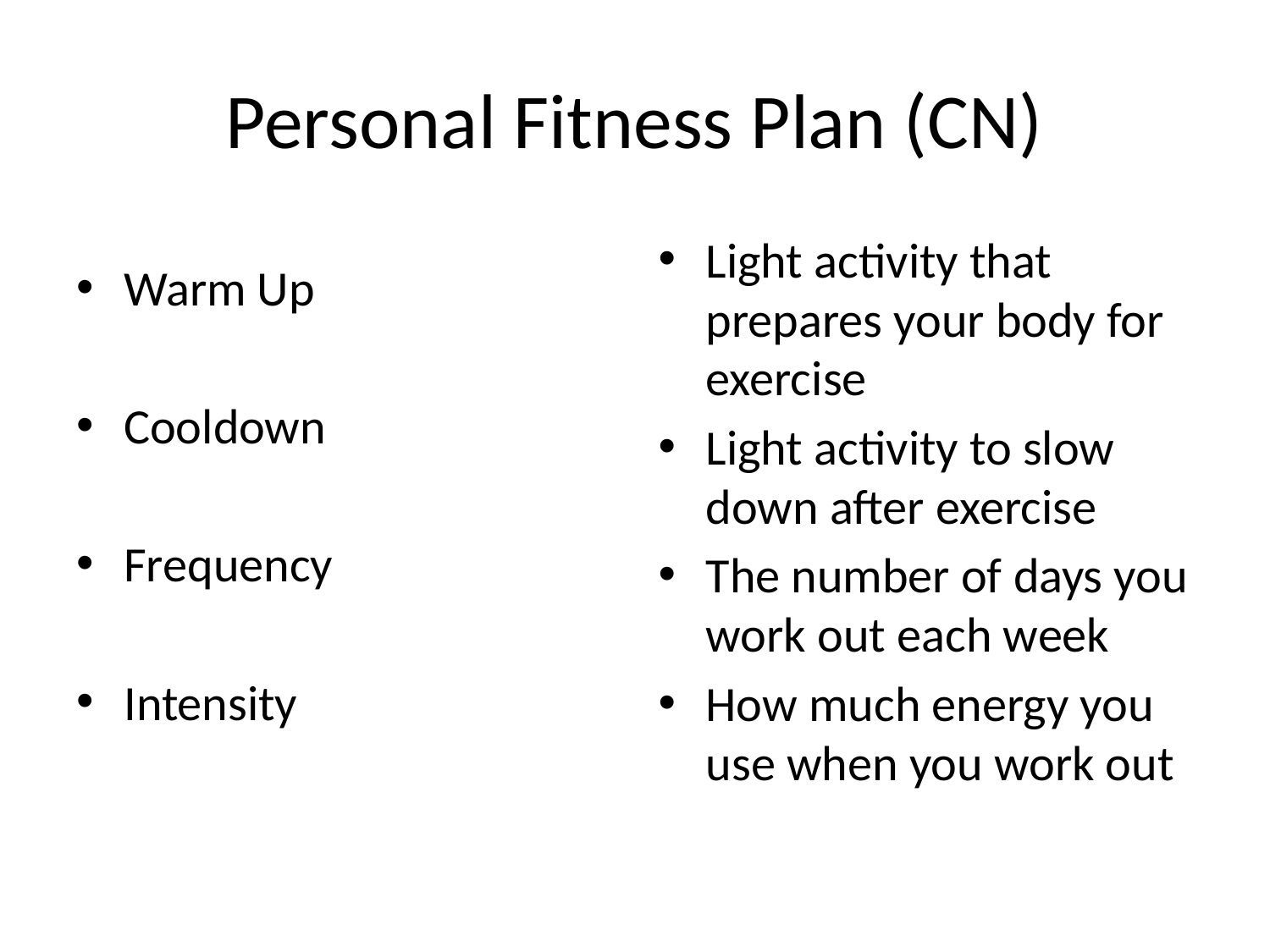

# Personal Fitness Plan (CN)
Light activity that prepares your body for exercise
Light activity to slow down after exercise
The number of days you work out each week
How much energy you use when you work out
Warm Up

Cooldown

Frequency

Intensity